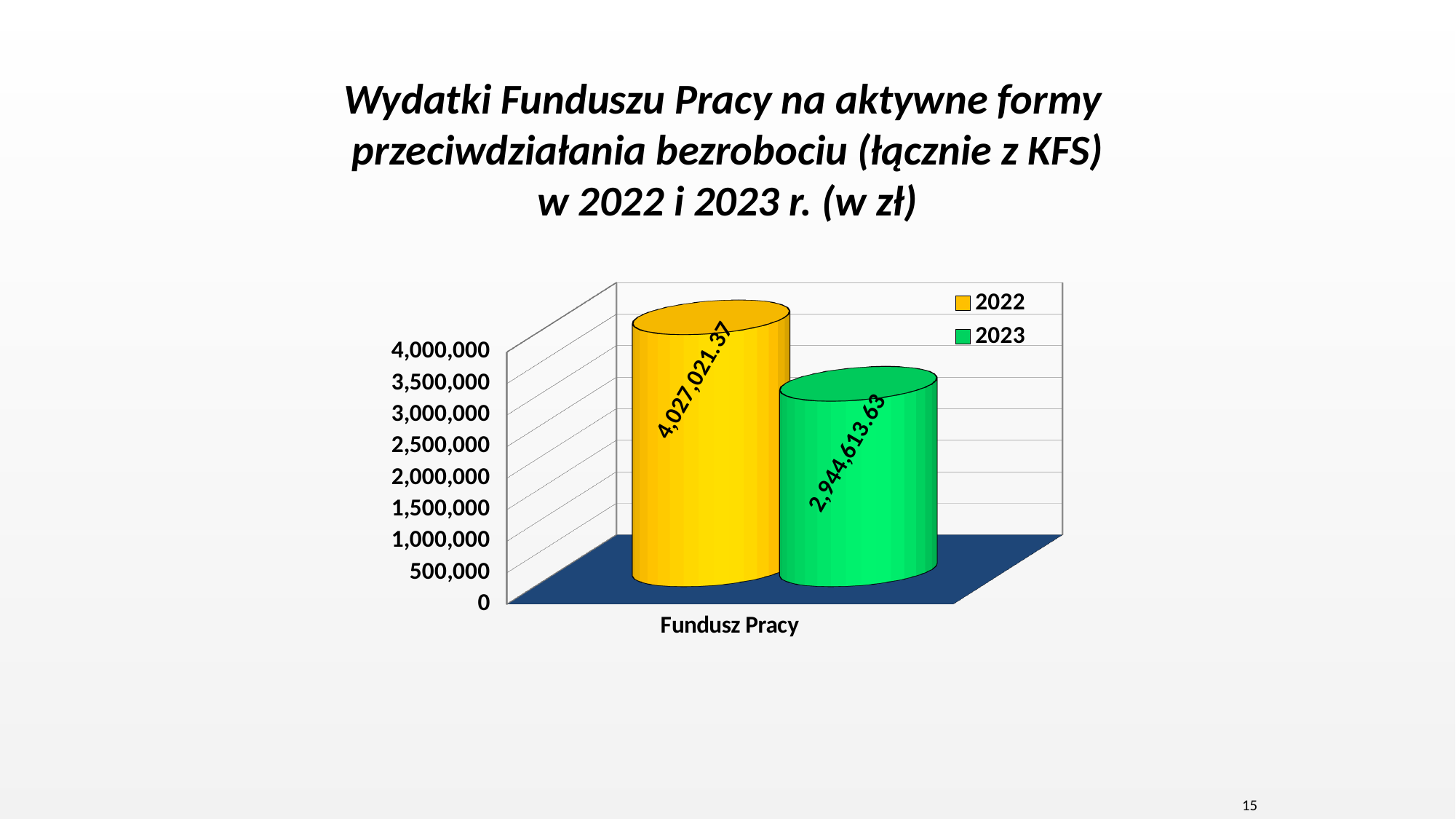

Wydatki Funduszu Pracy na aktywne formy
przeciwdziałania bezrobociu (łącznie z KFS)
w 2022 i 2023 r. (w zł)

[unsupported chart]

15